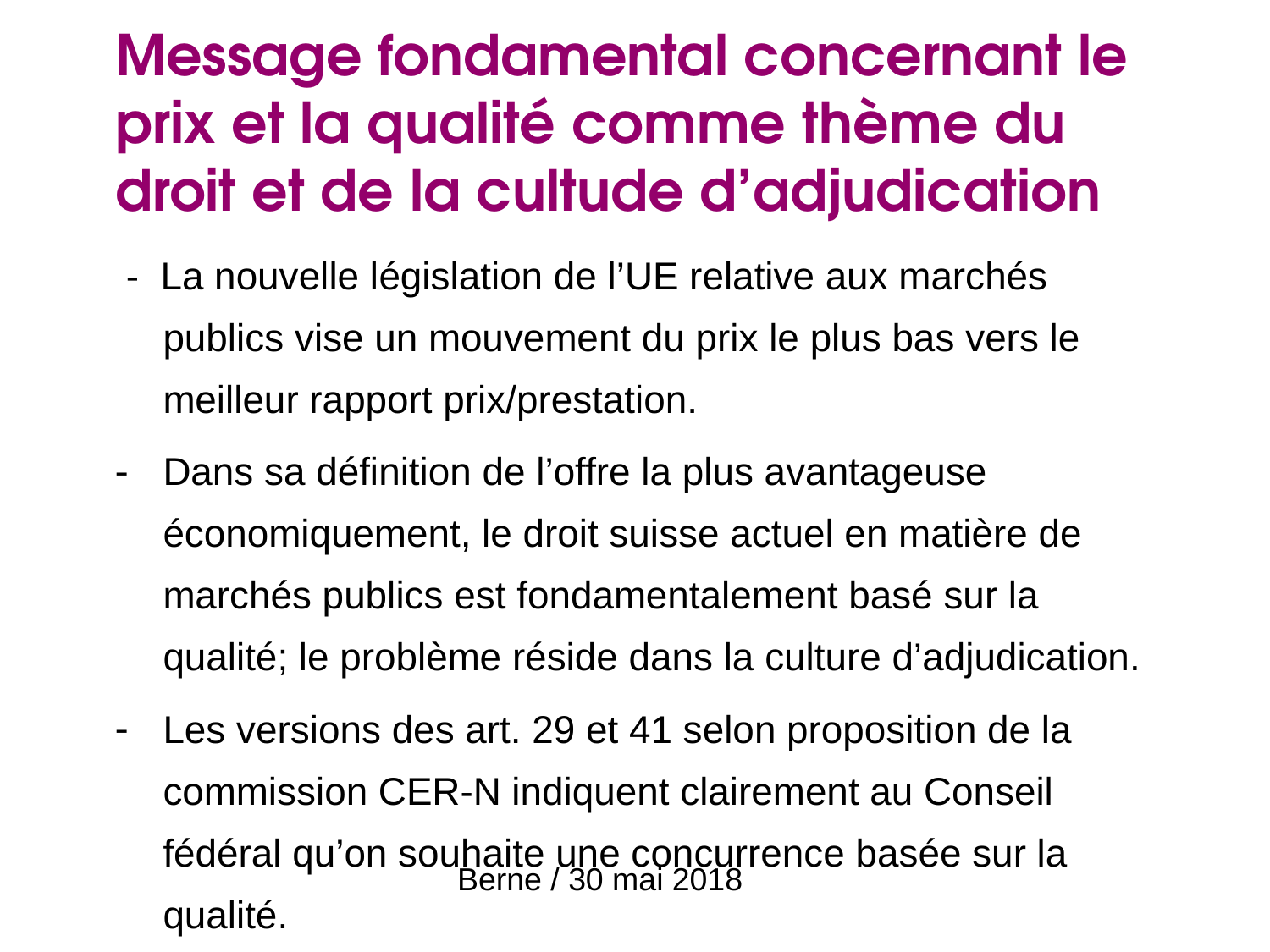

Message fondamental concernant le prix et la qualité comme thème du droit et de la cultude d’adjudication
# -  La nouvelle législation de l’UE relative aux marchés publics vise un mouvement du prix le plus bas vers le meilleur rapport prix/prestation.
Dans sa définition de l’offre la plus avantageuse économiquement, le droit suisse actuel en matière de marchés publics est fondamentalement basé sur la qualité; le problème réside dans la culture d’adjudication.
Les versions des art. 29 et 41 selon proposition de la commission CER-N indiquent clairement au Conseil fédéral qu’on souhaite une concurrence basée sur la qualité.
Berne / 30 mai 2018